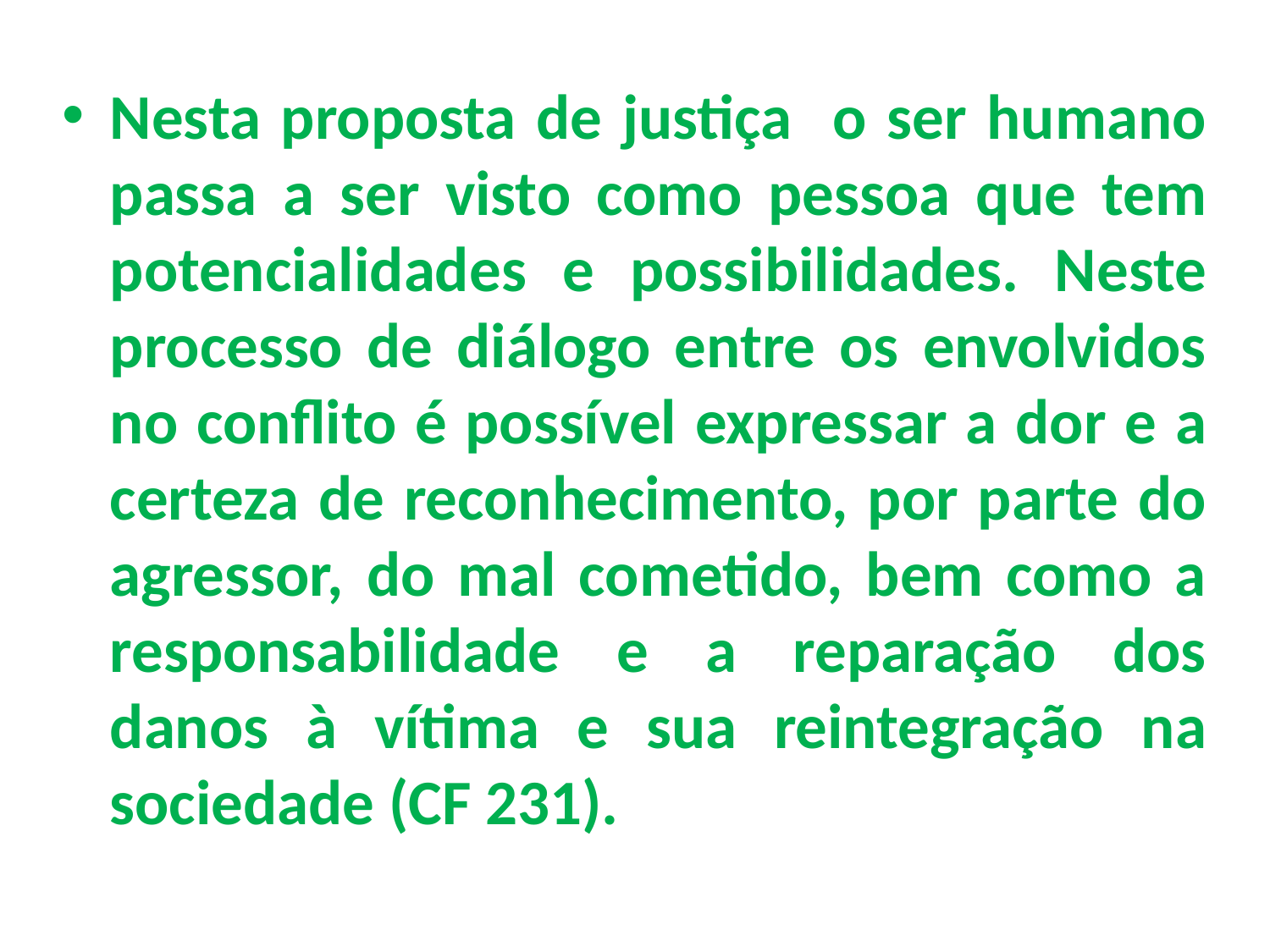

Nesta proposta de justiça  o ser humano passa a ser visto como pessoa que tem potencialidades e possibilidades. Neste processo de diálogo entre os envolvidos no conflito é possível expressar a dor e a certeza de reconhecimento, por parte do agressor, do mal cometido, bem como a responsabilidade e a reparação dos danos à vítima e sua reintegração na sociedade (CF 231).